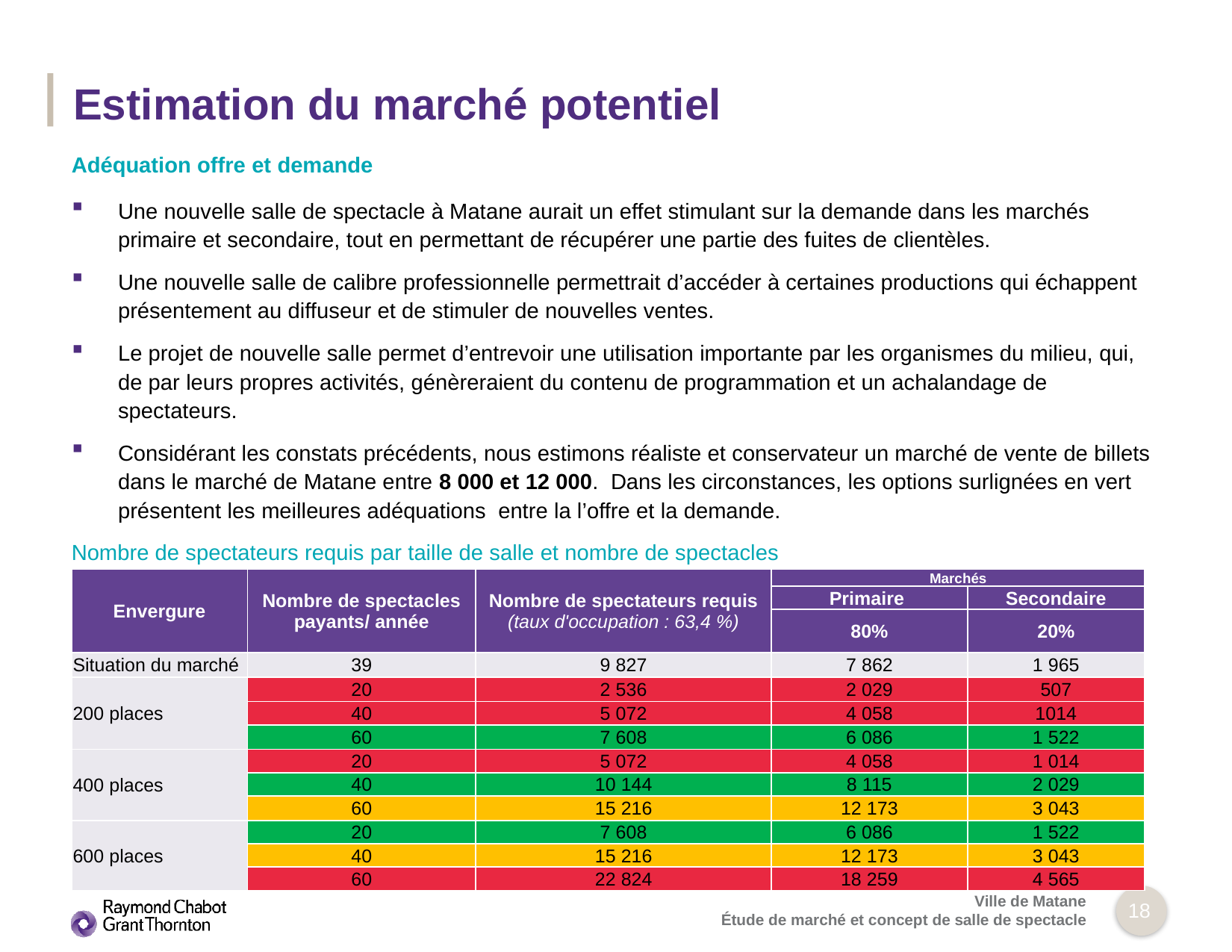

# Estimation du marché potentiel
Adéquation offre et demande
Une nouvelle salle de spectacle à Matane aurait un effet stimulant sur la demande dans les marchés primaire et secondaire, tout en permettant de récupérer une partie des fuites de clientèles.
Une nouvelle salle de calibre professionnelle permettrait d’accéder à certaines productions qui échappent présentement au diffuseur et de stimuler de nouvelles ventes.
Le projet de nouvelle salle permet d’entrevoir une utilisation importante par les organismes du milieu, qui, de par leurs propres activités, génèreraient du contenu de programmation et un achalandage de spectateurs.
Considérant les constats précédents, nous estimons réaliste et conservateur un marché de vente de billets dans le marché de Matane entre 8 000 et 12 000.  Dans les circonstances, les options surlignées en vert présentent les meilleures adéquations  entre la l’offre et la demande.
Nombre de spectateurs requis par taille de salle et nombre de spectacles

| Envergure | Nombre de spectacles payants/ année | Nombre de spectateurs requis (taux d'occupation : 63,4 %) | Marchés |  |
| --- | --- | --- | --- | --- |
|  |  |  | Primaire | Secondaire |
|  |  |  | 80% | 20% |
| Situation du marché | 39 | 9 827 | 7 862 | 1 965 |
| 200 places | 20 | 2 536 | 2 029 | 507 |
|  | 40 | 5 072 | 4 058 | 1014 |
|  | 60 | 7 608 | 6 086 | 1 522 |
| 400 places | 20 | 5 072 | 4 058 | 1 014 |
|  | 40 | 10 144 | 8 115 | 2 029 |
|  | 60 | 15 216 | 12 173 | 3 043 |
| 600 places | 20 | 7 608 | 6 086 | 1 522 |
|  | 40 | 15 216 | 12 173 | 3 043 |
|  | 60 | 22 824 | 18 259 | 4 565 |